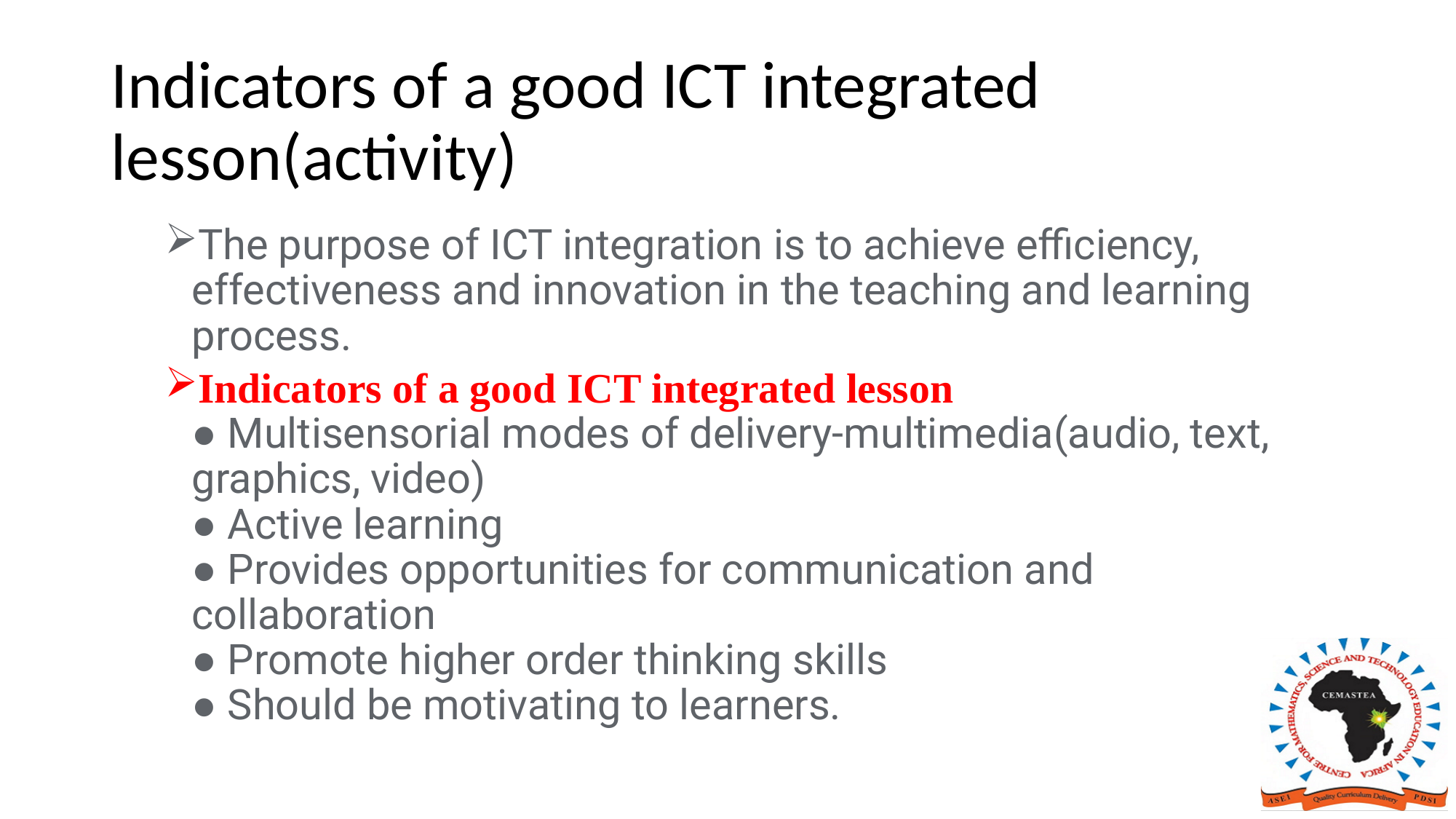

# Indicators of a good ICT integrated lesson(activity)
The purpose of ICT integration is to achieve efficiency, effectiveness and innovation in the teaching and learning process.
Indicators of a good ICT integrated lesson
● Multisensorial modes of delivery-multimedia(audio, text, graphics, video)
● Active learning
● Provides opportunities for communication and collaboration
● Promote higher order thinking skills
● Should be motivating to learners.